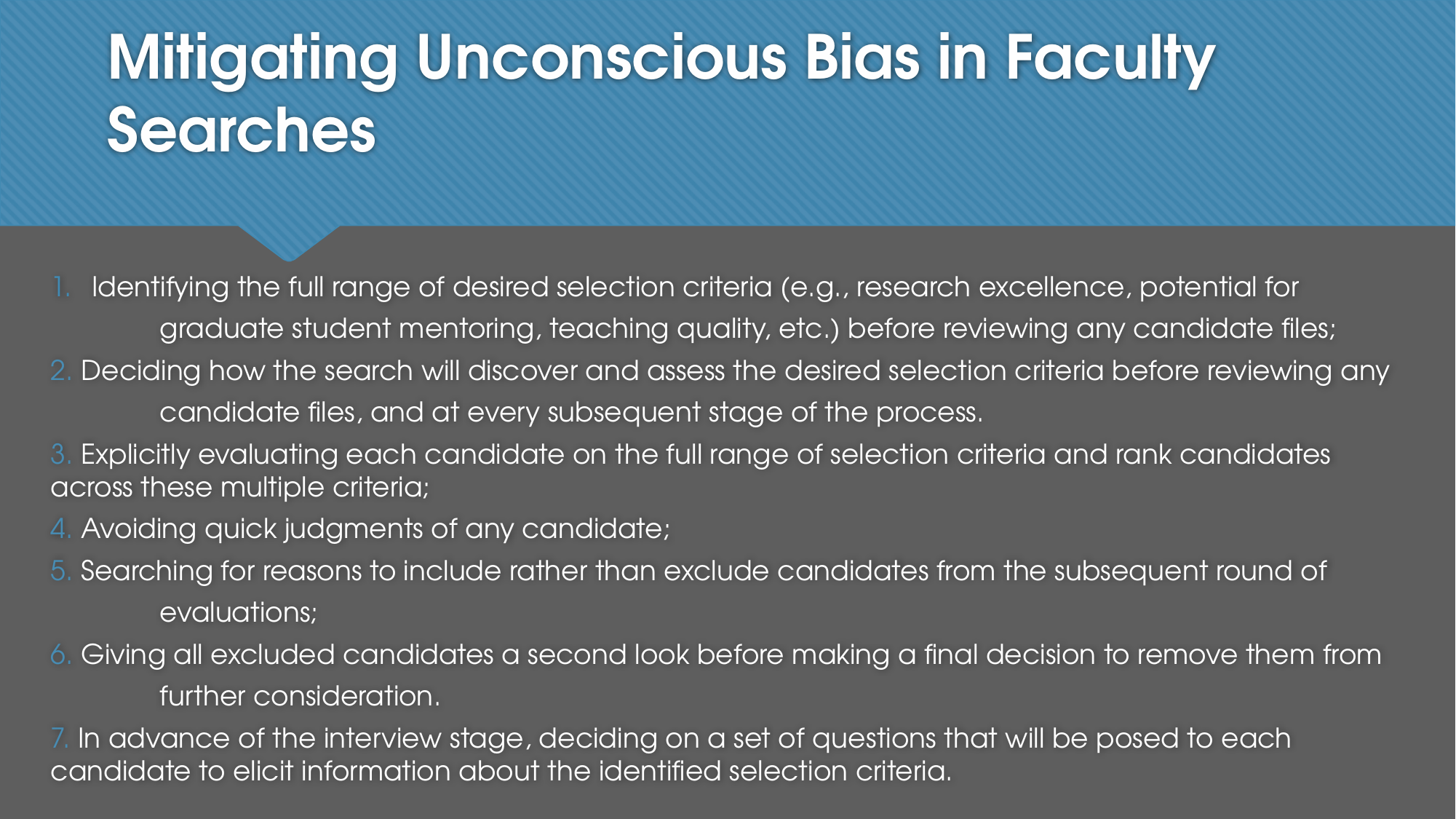

# Mitigating Unconscious Bias in Faculty Searches
Identifying the full range of desired selection criteria (e.g., research excellence, potential for
	graduate student mentoring, teaching quality, etc.) before reviewing any candidate files;
2. Deciding how the search will discover and assess the desired selection criteria before reviewing any
	candidate files, and at every subsequent stage of the process.
3. Explicitly evaluating each candidate on the full range of selection criteria and rank candidates 	across these multiple criteria;
4. Avoiding quick judgments of any candidate;
5. Searching for reasons to include rather than exclude candidates from the subsequent round of
	evaluations;
6. Giving all excluded candidates a second look before making a final decision to remove them from
	further consideration.
7. In advance of the interview stage, deciding on a set of questions that will be posed to each 	candidate to elicit information about the identified selection criteria.